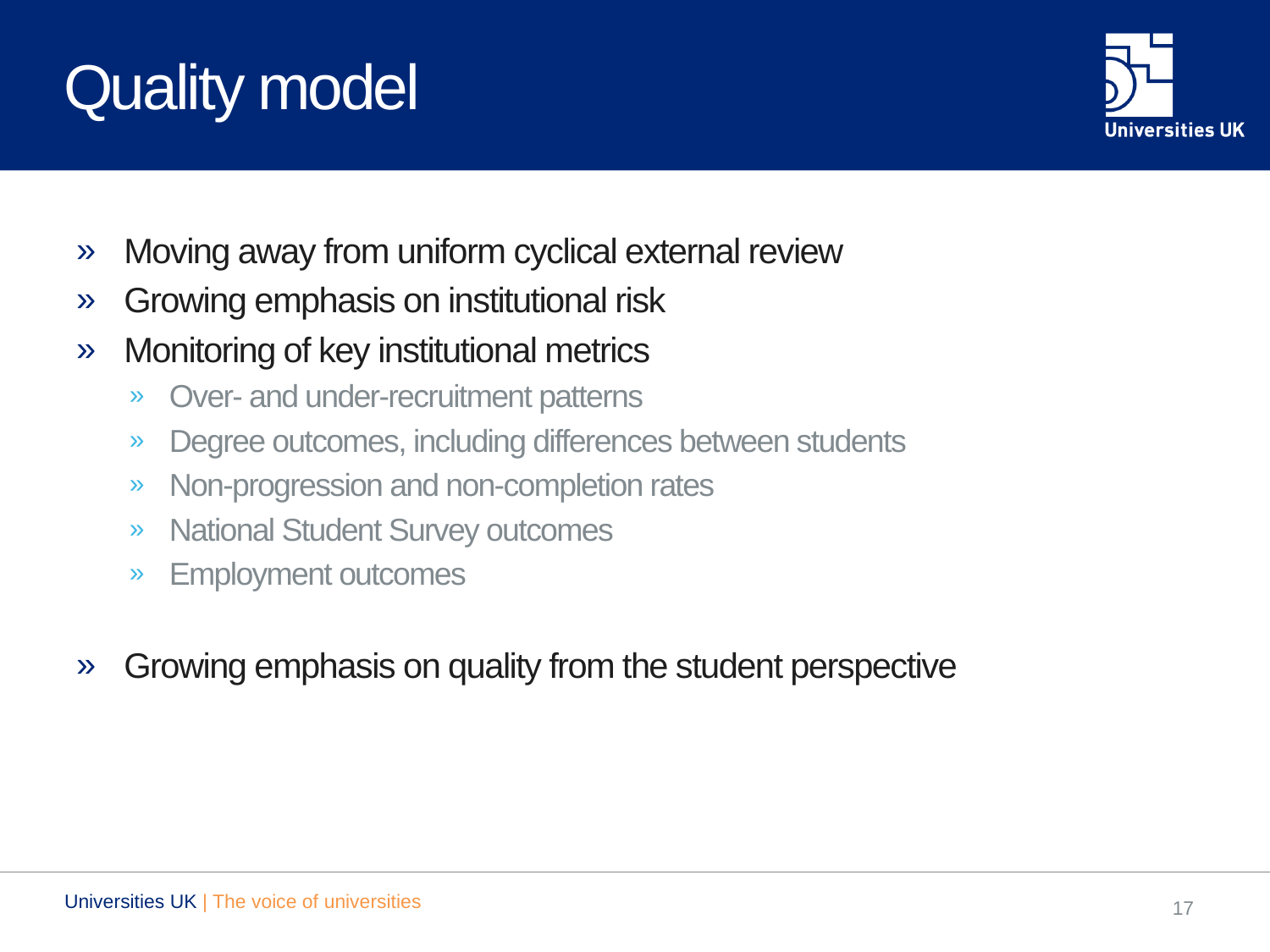

# Quality model
Moving away from uniform cyclical external review
Growing emphasis on institutional risk
Monitoring of key institutional metrics
Over- and under-recruitment patterns
Degree outcomes, including differences between students
Non-progression and non-completion rates
National Student Survey outcomes
Employment outcomes

Growing emphasis on quality from the student perspective
Universities UK | The voice of universities
17